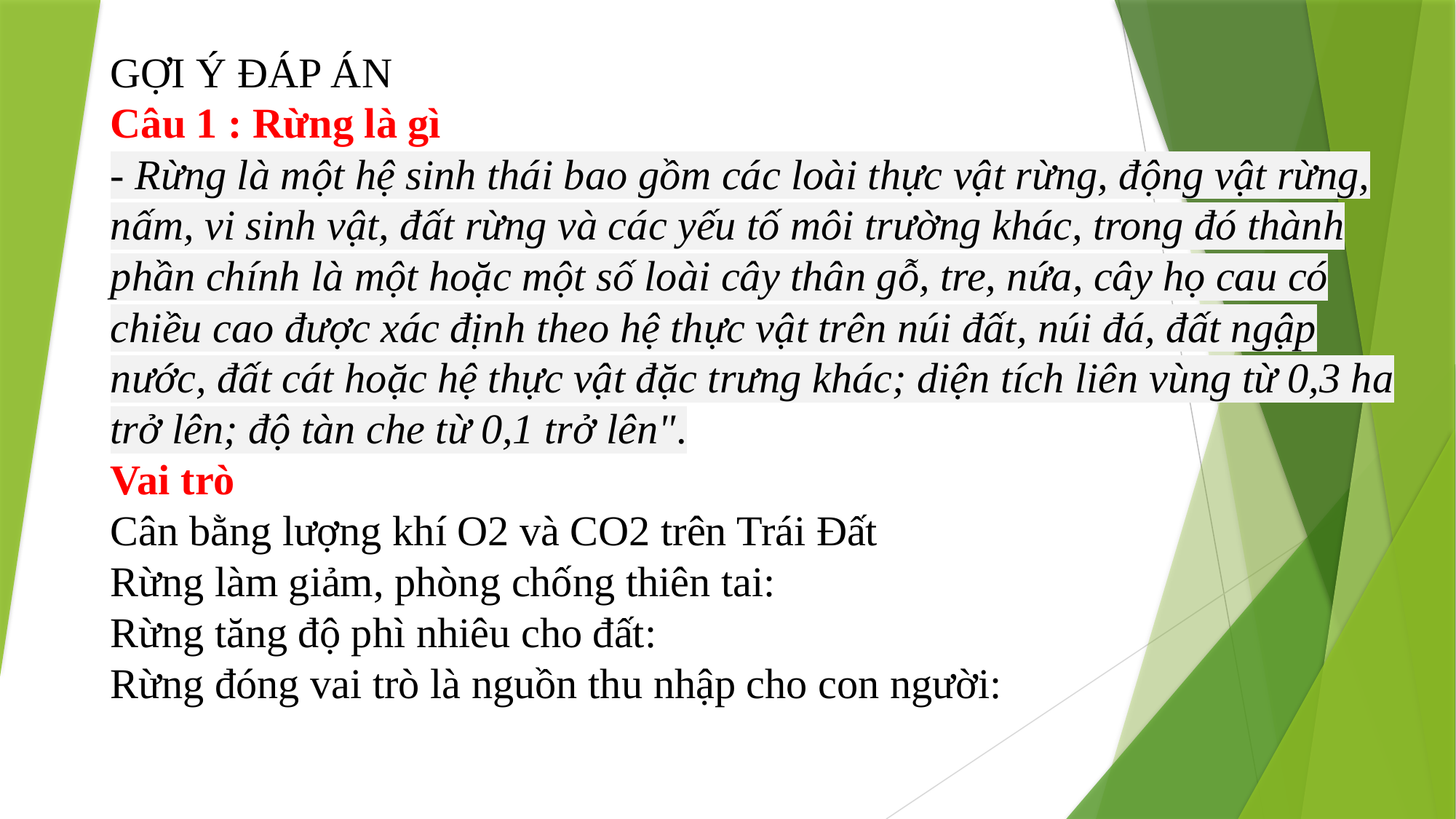

GỢI Ý ĐÁP ÁN
Câu 1 : Rừng là gì
- Rừng là một hệ sinh thái bao gồm các loài thực vật rừng, động vật rừng, nấm, vi sinh vật, đất rừng và các yếu tố môi trường khác, trong đó thành phần chính là một hoặc một số loài cây thân gỗ, tre, nứa, cây họ cau có chiều cao được xác định theo hệ thực vật trên núi đất, núi đá, đất ngập nước, đất cát hoặc hệ thực vật đặc trưng khác; diện tích liên vùng từ 0,3 ha trở lên; độ tàn che từ 0,1 trở lên".
Vai trò
Cân bằng lượng khí O2 và CO2 trên Trái Đất
Rừng làm giảm, phòng chống thiên tai:
Rừng tăng độ phì nhiêu cho đất:
Rừng đóng vai trò là nguồn thu nhập cho con người: